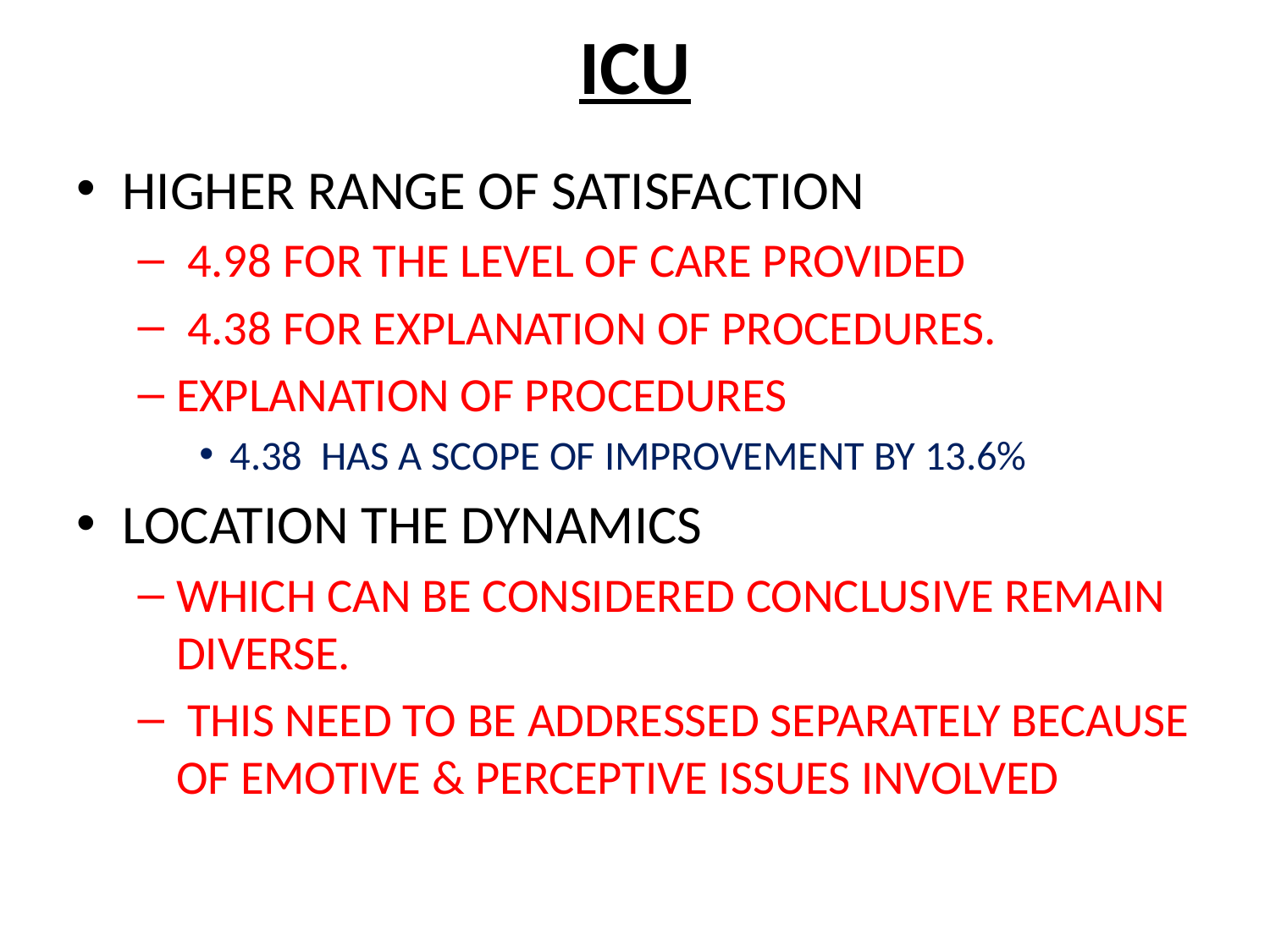

# ICU
HIGHER RANGE OF SATISFACTION
 4.98 FOR THE LEVEL OF CARE PROVIDED
 4.38 FOR EXPLANATION OF PROCEDURES.
EXPLANATION OF PROCEDURES
4.38  HAS A SCOPE OF IMPROVEMENT BY 13.6%
LOCATION THE DYNAMICS
WHICH CAN BE CONSIDERED CONCLUSIVE REMAIN DIVERSE.
 THIS NEED TO BE ADDRESSED SEPARATELY BECAUSE OF EMOTIVE & PERCEPTIVE ISSUES INVOLVED